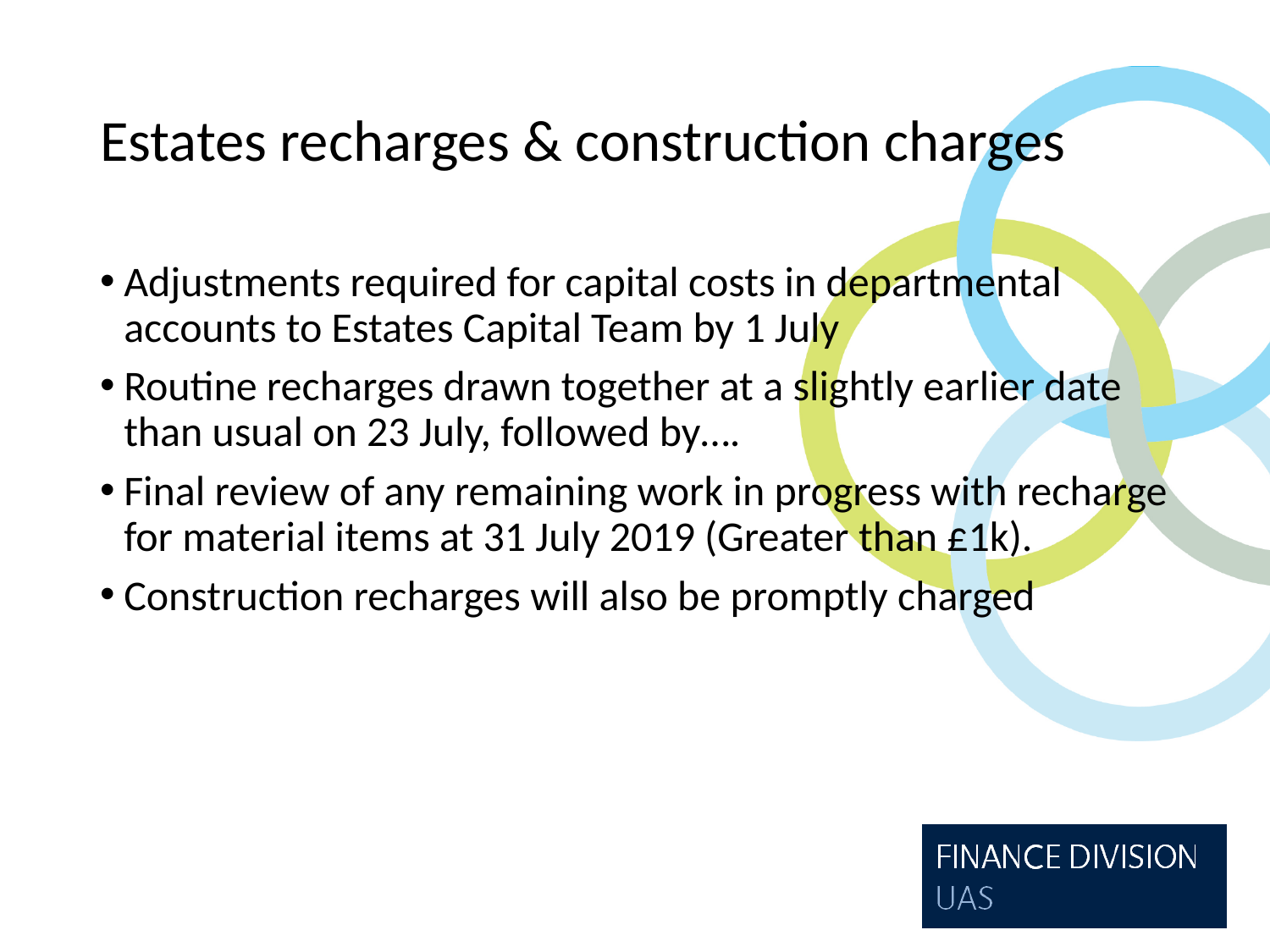

# Estates recharges & construction charges
Adjustments required for capital costs in departmental accounts to Estates Capital Team by 1 July
Routine recharges drawn together at a slightly earlier date than usual on 23 July, followed by….
Final review of any remaining work in progress with recharge for material items at 31 July 2019 (Greater than £1k).
Construction recharges will also be promptly charged